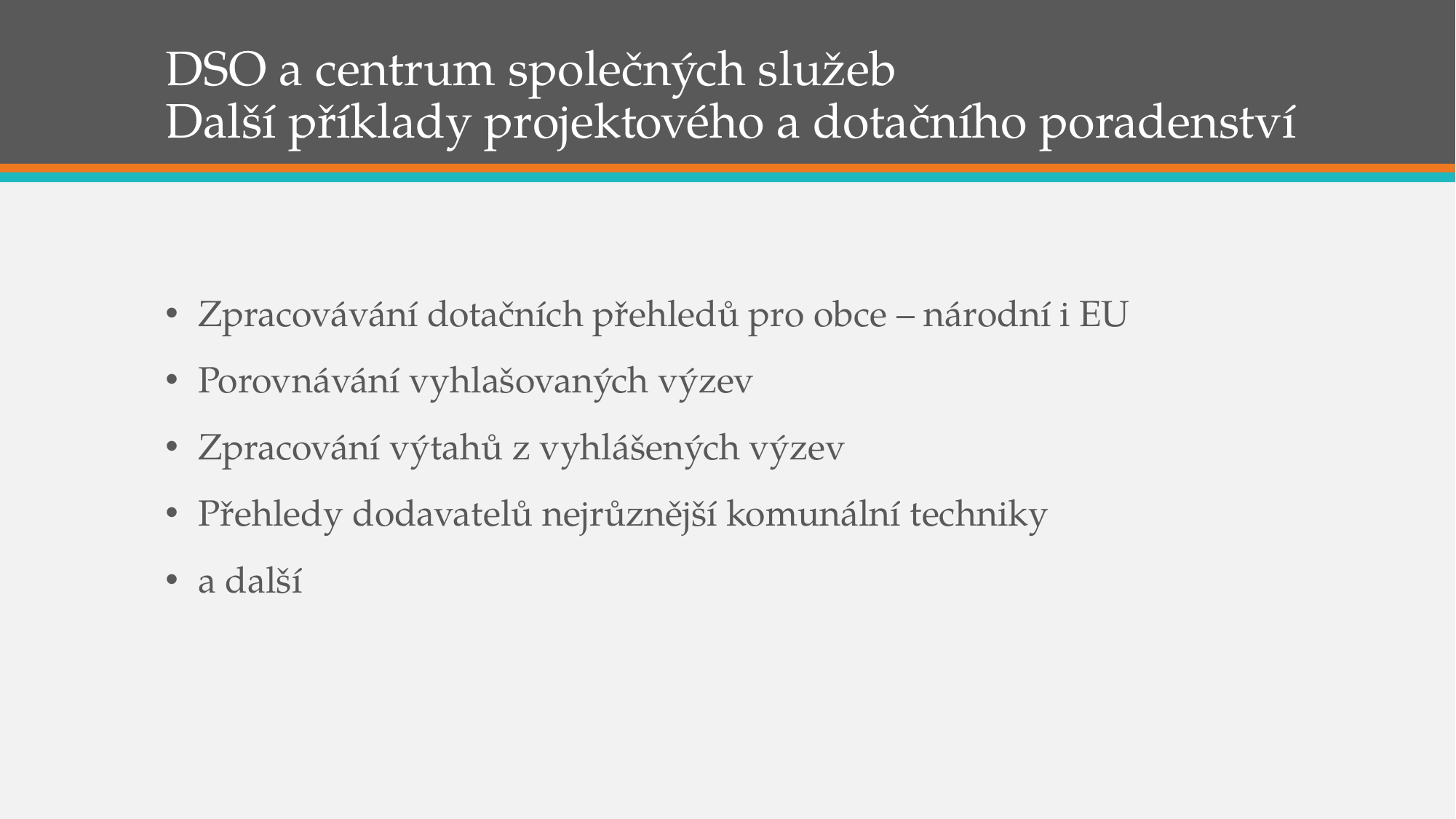

# DSO a centrum společných služeb Další příklady projektového a dotačního poradenství

Zpracovávání dotačních přehledů pro obce – národní i EU
Porovnávání vyhlašovaných výzev
Zpracování výtahů z vyhlášených výzev
Přehledy dodavatelů nejrůznější komunální techniky
a další